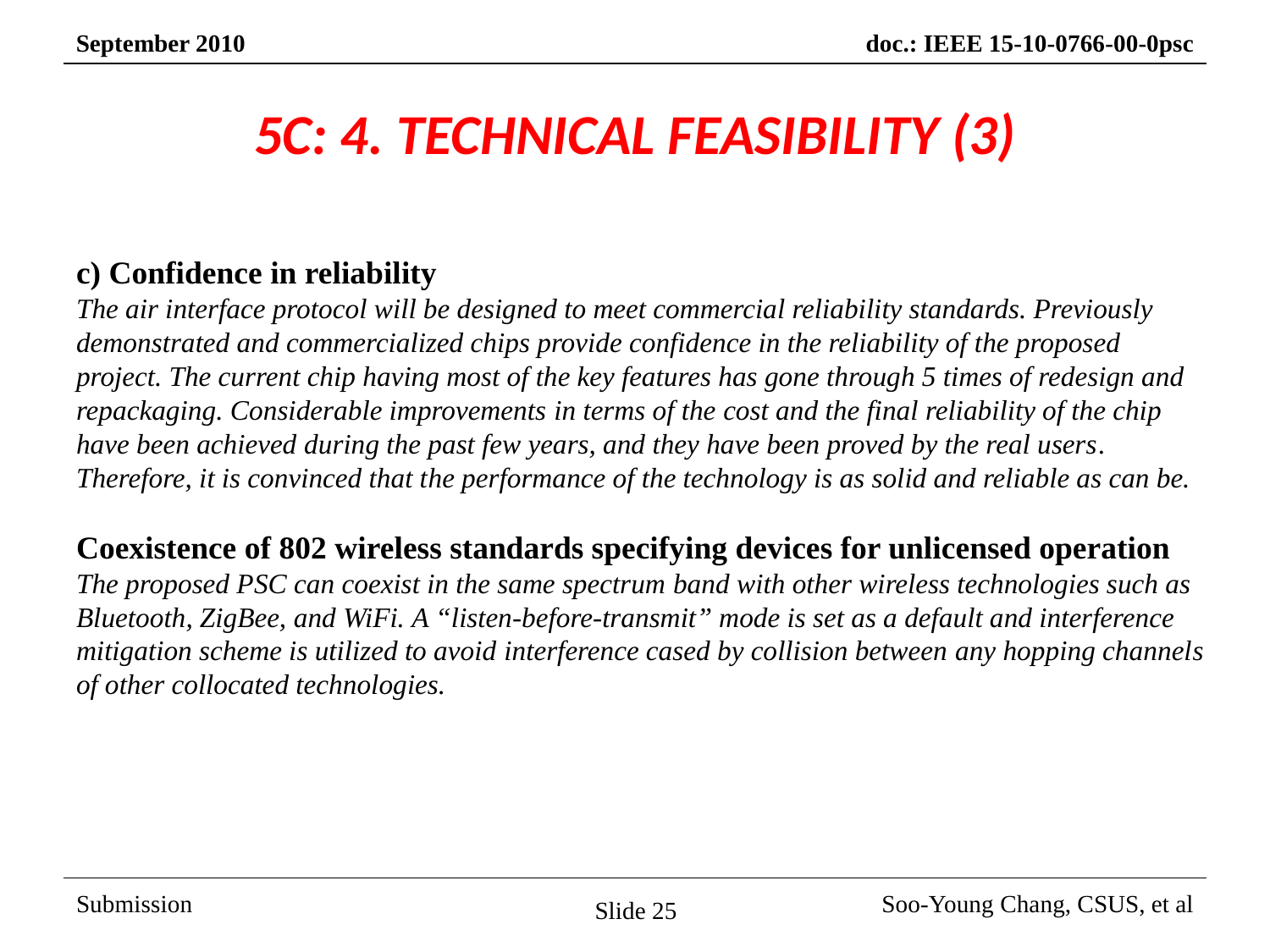

# 5C: 4. TECHNICAL FEASIBILITY (3)

c) Confidence in reliability
The air interface protocol will be designed to meet commercial reliability standards. Previously
demonstrated and commercialized chips provide confidence in the reliability of the proposed project. The current chip having most of the key features has gone through 5 times of redesign and repackaging. Considerable improvements in terms of the cost and the final reliability of the chip have been achieved during the past few years, and they have been proved by the real users. Therefore, it is convinced that the performance of the technology is as solid and reliable as can be.

Coexistence of 802 wireless standards specifying devices for unlicensed operation
The proposed PSC can coexist in the same spectrum band with other wireless technologies such as Bluetooth, ZigBee, and WiFi. A “listen-before-transmit” mode is set as a default and interference mitigation scheme is utilized to avoid interference cased by collision between any hopping channels of other collocated technologies.

Slide 25